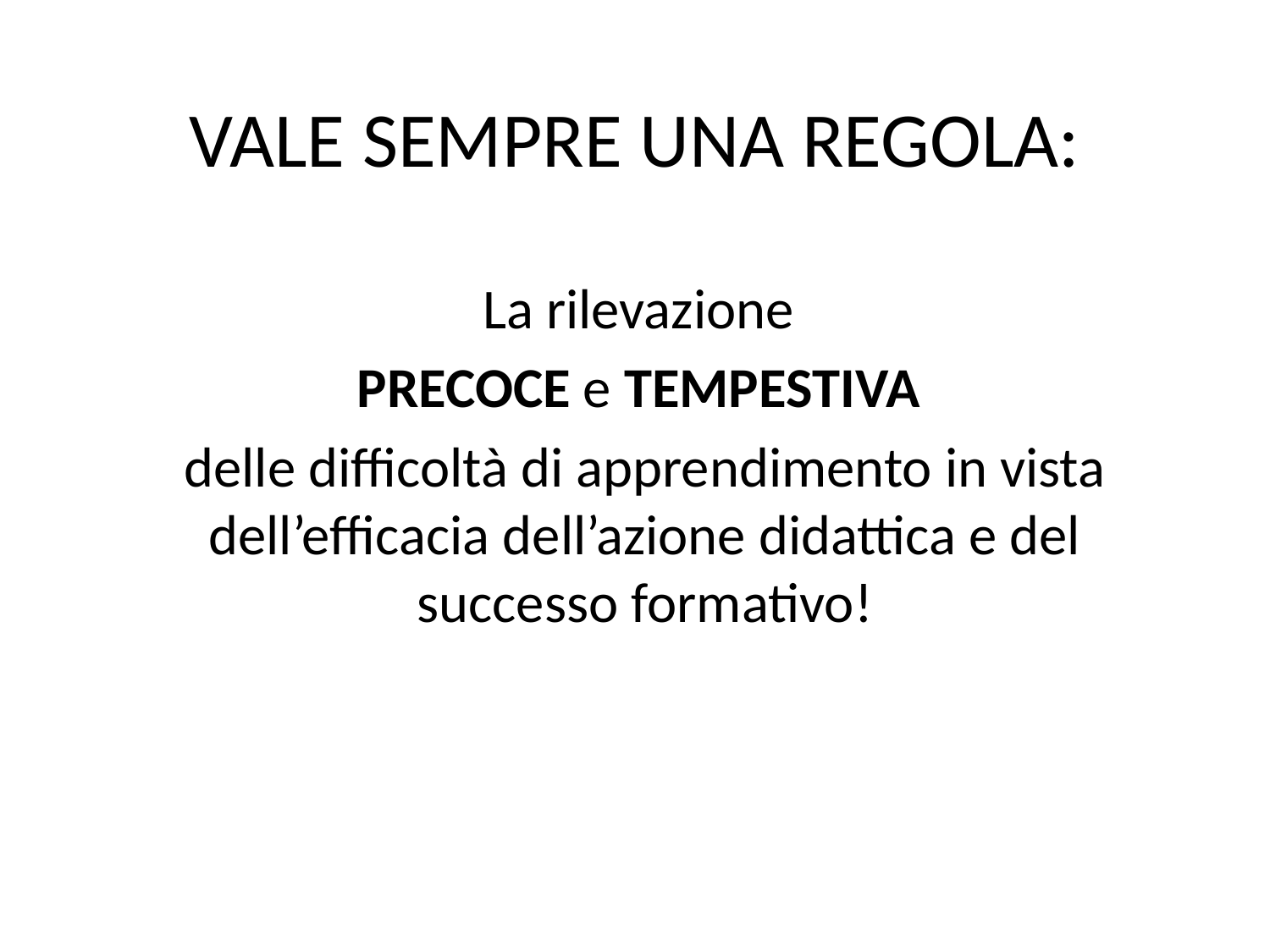

# VALE SEMPRE UNA REGOLA:
La rilevazione
PRECOCE e TEMPESTIVA
delle difficoltà di apprendimento in vista dell’efficacia dell’azione didattica e del successo formativo!